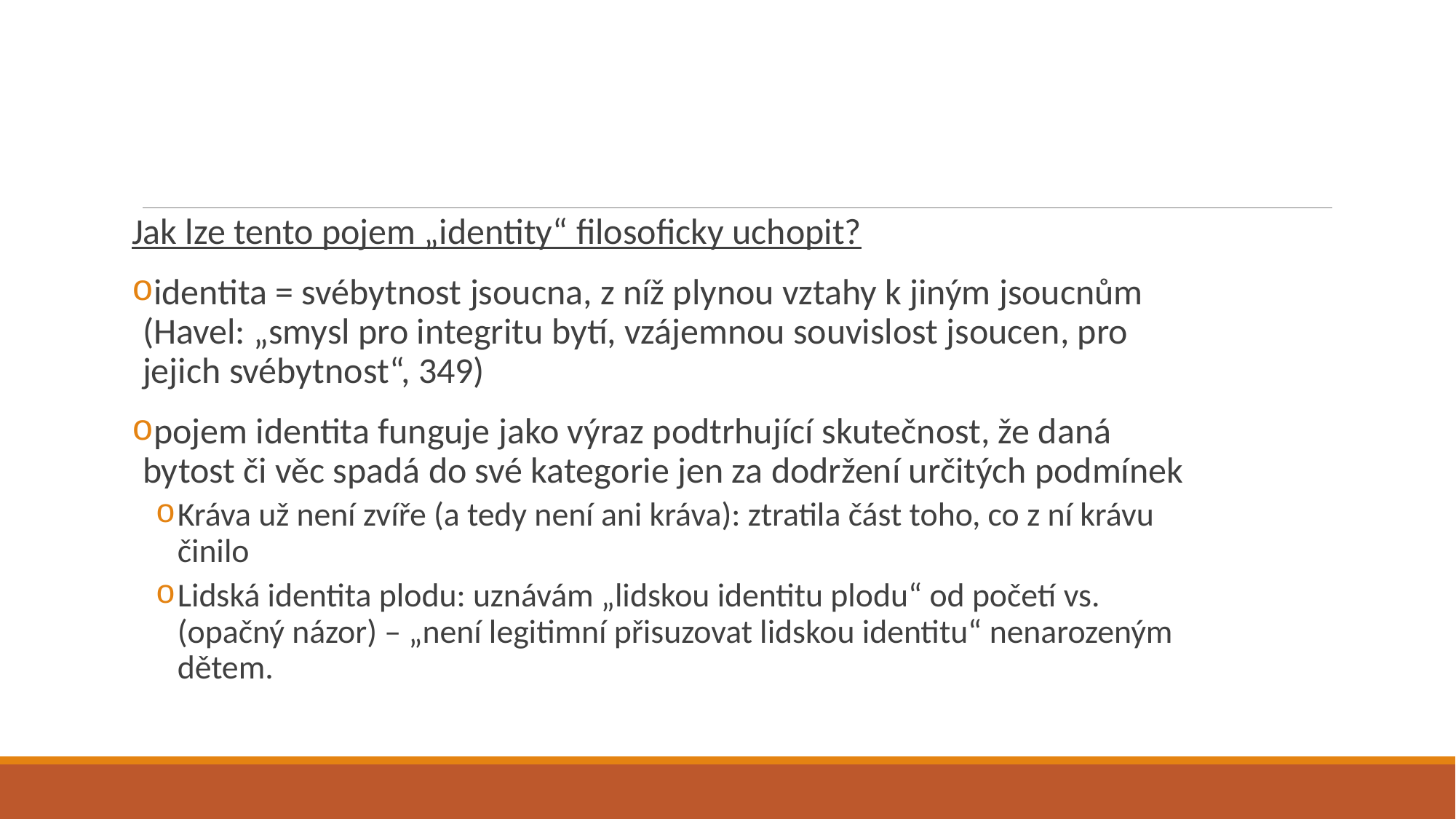

#
Jak lze tento pojem „identity“ filosoficky uchopit?
identita = svébytnost jsoucna, z níž plynou vztahy k jiným jsoucnům (Havel: „smysl pro integritu bytí, vzájemnou souvislost jsoucen, pro jejich svébytnost“, 349)
pojem identita funguje jako výraz podtrhující skutečnost, že daná bytost či věc spadá do své kategorie jen za dodržení určitých podmínek
Kráva už není zvíře (a tedy není ani kráva): ztratila část toho, co z ní krávu činilo
Lidská identita plodu: uznávám „lidskou identitu plodu“ od početí vs. (opačný názor) – „není legitimní přisuzovat lidskou identitu“ nenarozeným dětem.